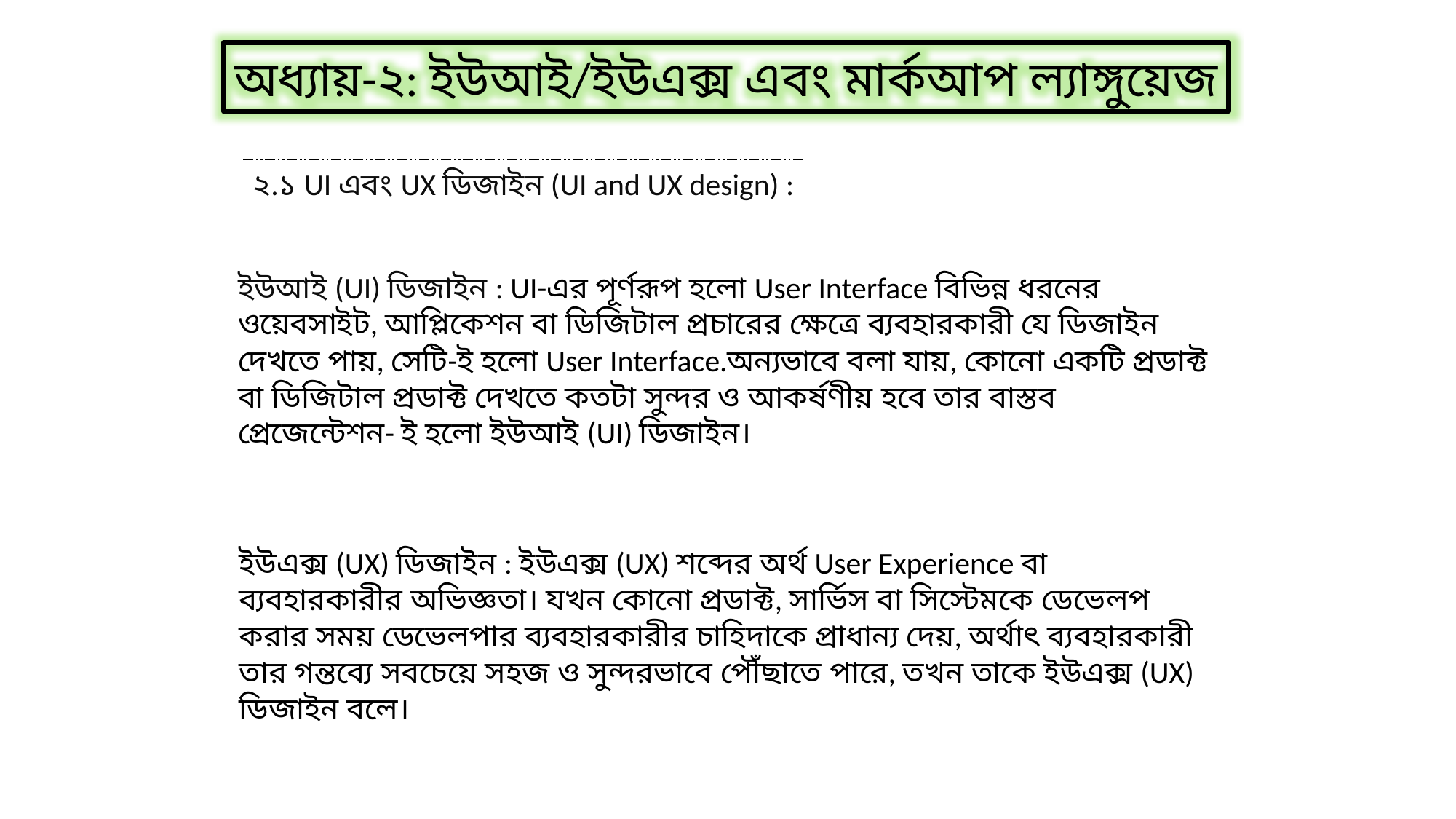

অধ্যায়-২: ইউআই/ইউএক্স এবং মার্কআপ ল্যাঙ্গুয়েজ
২.১ UI এবং UX ডিজাইন (UI and UX design) :
ইউআই (UI) ডিজাইন : UI-এর পূর্ণরূপ হলো User Interface বিভিন্ন ধরনের ওয়েবসাইট, আপ্লিকেশন বা ডিজিটাল প্রচারের ক্ষেত্রে ব্যবহারকারী যে ডিজাইন দেখতে পায়, সেটি-ই হলো User Interface.অন্যভাবে বলা যায়, কোনো একটি প্রডাক্ট বা ডিজিটাল প্রডাক্ট দেখতে কতটা সুন্দর ও আকর্ষণীয় হবে তার বাস্তব প্রেজেন্টেশন- ই হলো ইউআই (UI) ডিজাইন।
ইউএক্স (UX) ডিজাইন : ইউএক্স (UX) শব্দের অর্থ User Experience বা ব্যবহারকারীর অভিজ্ঞতা। যখন কোনো প্রডাক্ট, সার্ভিস বা সিস্টেমকে ডেভেলপ করার সময় ডেভেলপার ব্যবহারকারীর চাহিদাকে প্রাধান্য দেয়, অর্থাৎ ব্যবহারকারী তার গন্তব্যে সবচেয়ে সহজ ও সুন্দরভাবে পৌঁছাতে পারে, তখন তাকে ইউএক্স (UX) ডিজাইন বলে।